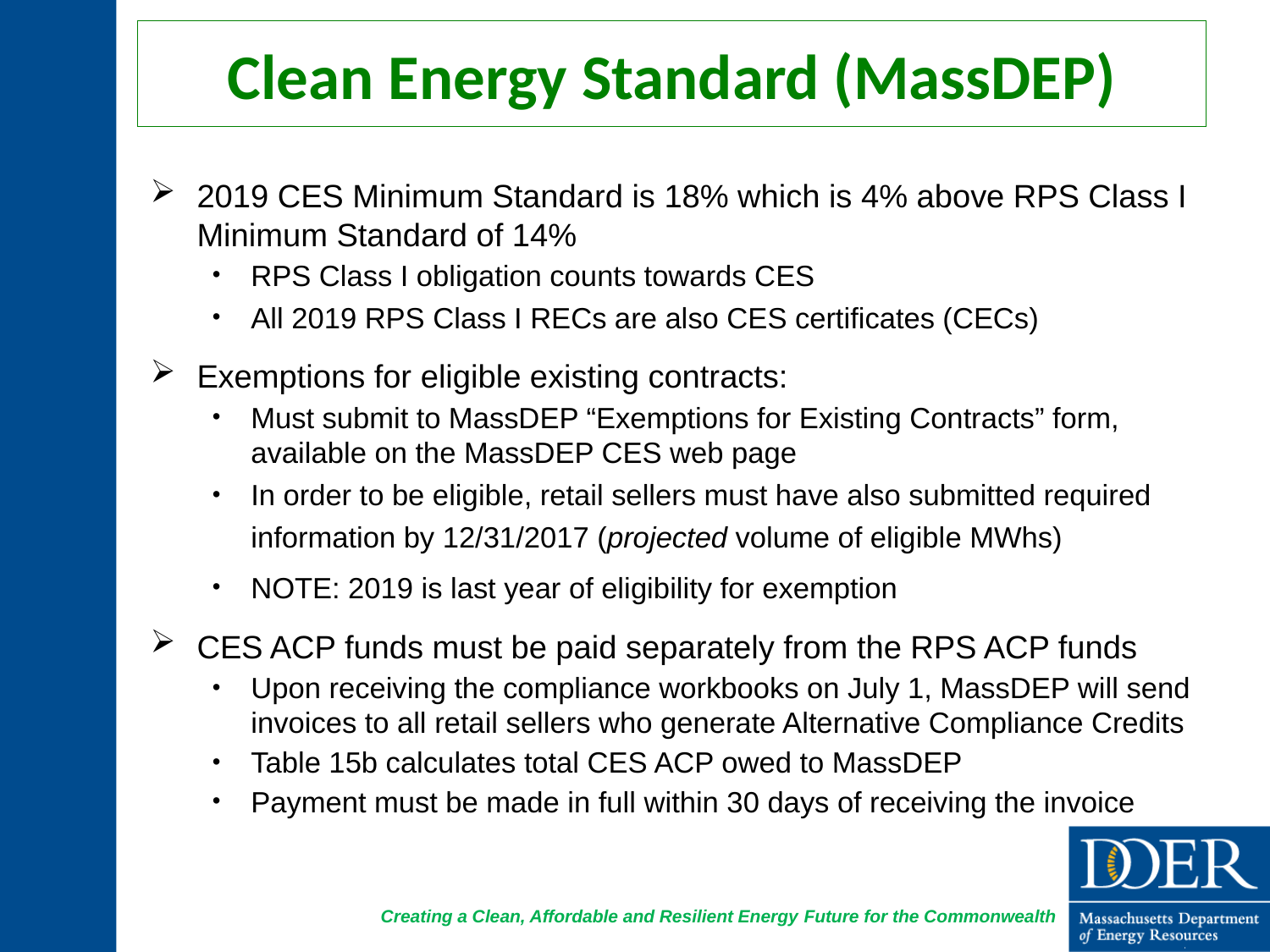

# Clean Energy Standard (MassDEP)

2019 CES Minimum Standard is 18% which is 4% above RPS Class I Minimum Standard of 14%
RPS Class I obligation counts towards CES
All 2019 RPS Class I RECs are also CES certificates (CECs)
Exemptions for eligible existing contracts:
Must submit to MassDEP “Exemptions for Existing Contracts” form, available on the MassDEP CES web page
In order to be eligible, retail sellers must have also submitted required information by 12/31/2017 (projected volume of eligible MWhs)
NOTE: 2019 is last year of eligibility for exemption
CES ACP funds must be paid separately from the RPS ACP funds
Upon receiving the compliance workbooks on July 1, MassDEP will send invoices to all retail sellers who generate Alternative Compliance Credits
Table 15b calculates total CES ACP owed to MassDEP
Payment must be made in full within 30 days of receiving the invoice